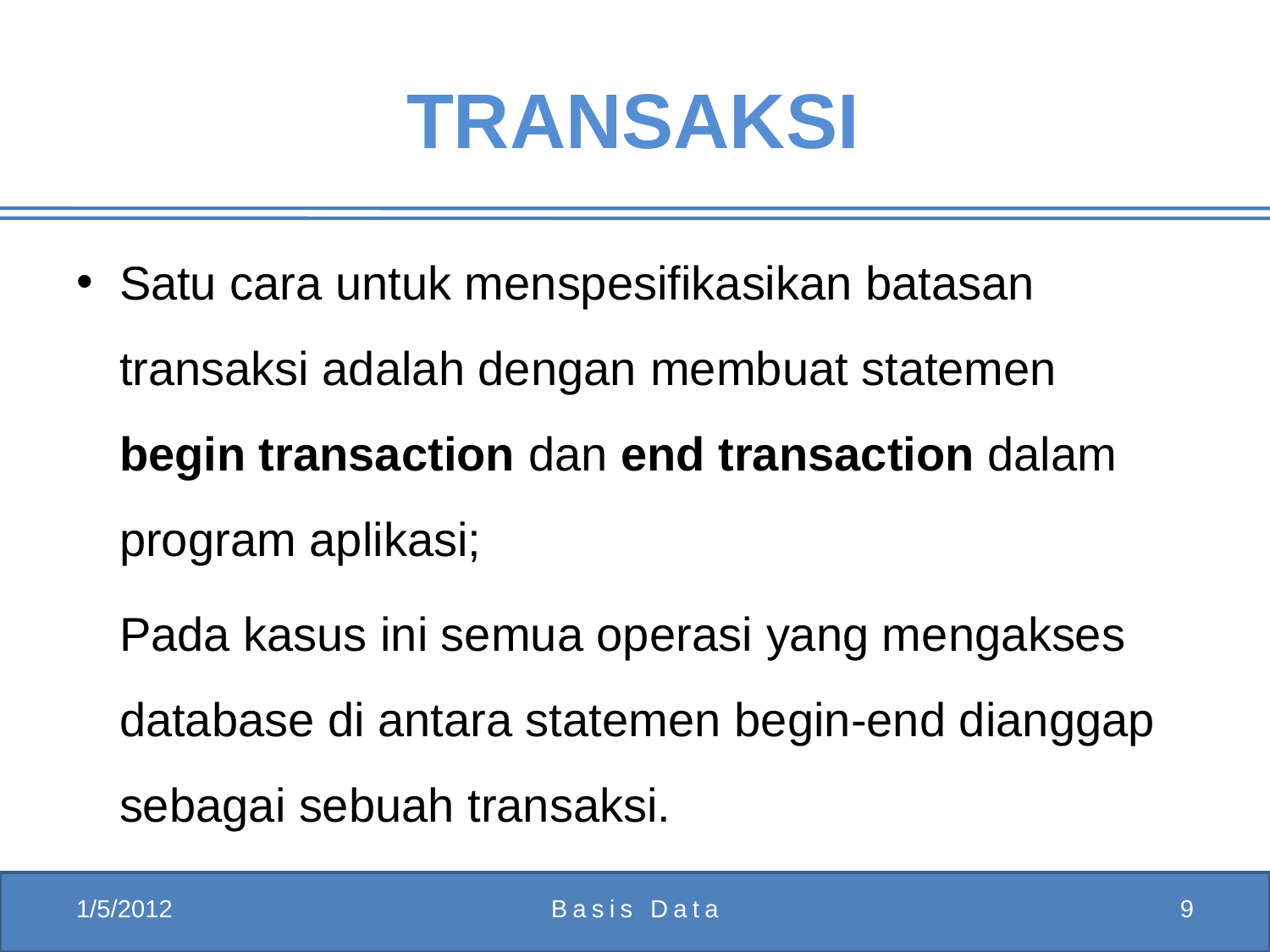

# TRANSAKSI
Satu cara untuk menspesifikasikan batasan transaksi adalah dengan membuat statemen begin transaction dan end transaction dalam program aplikasi;
	Pada kasus ini semua operasi yang mengakses database di antara statemen begin-end dianggap sebagai sebuah transaksi.
1/5/2012
Basis Data
9